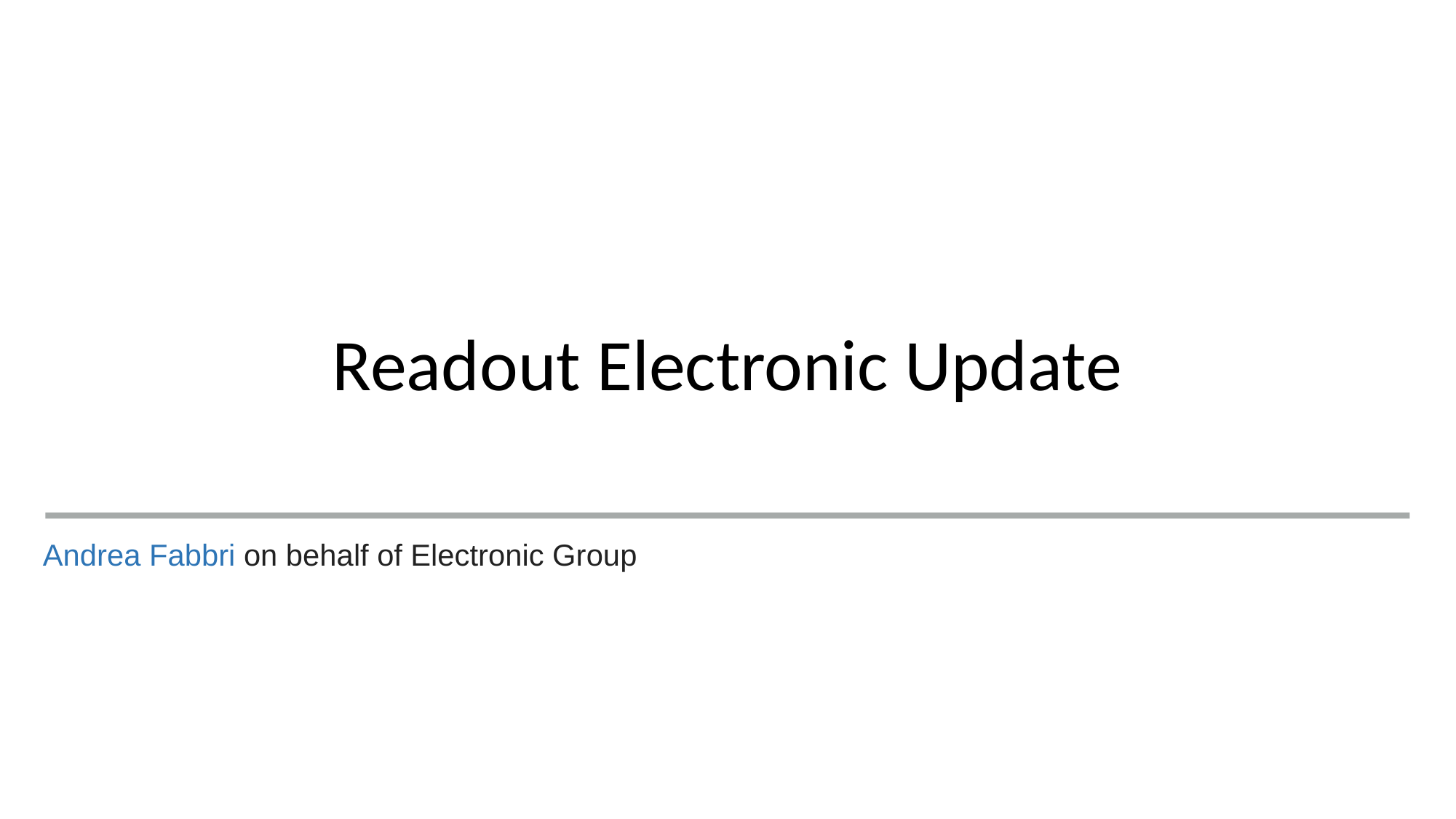

# Readout Electronic Update
Andrea Fabbri on behalf of Electronic Group